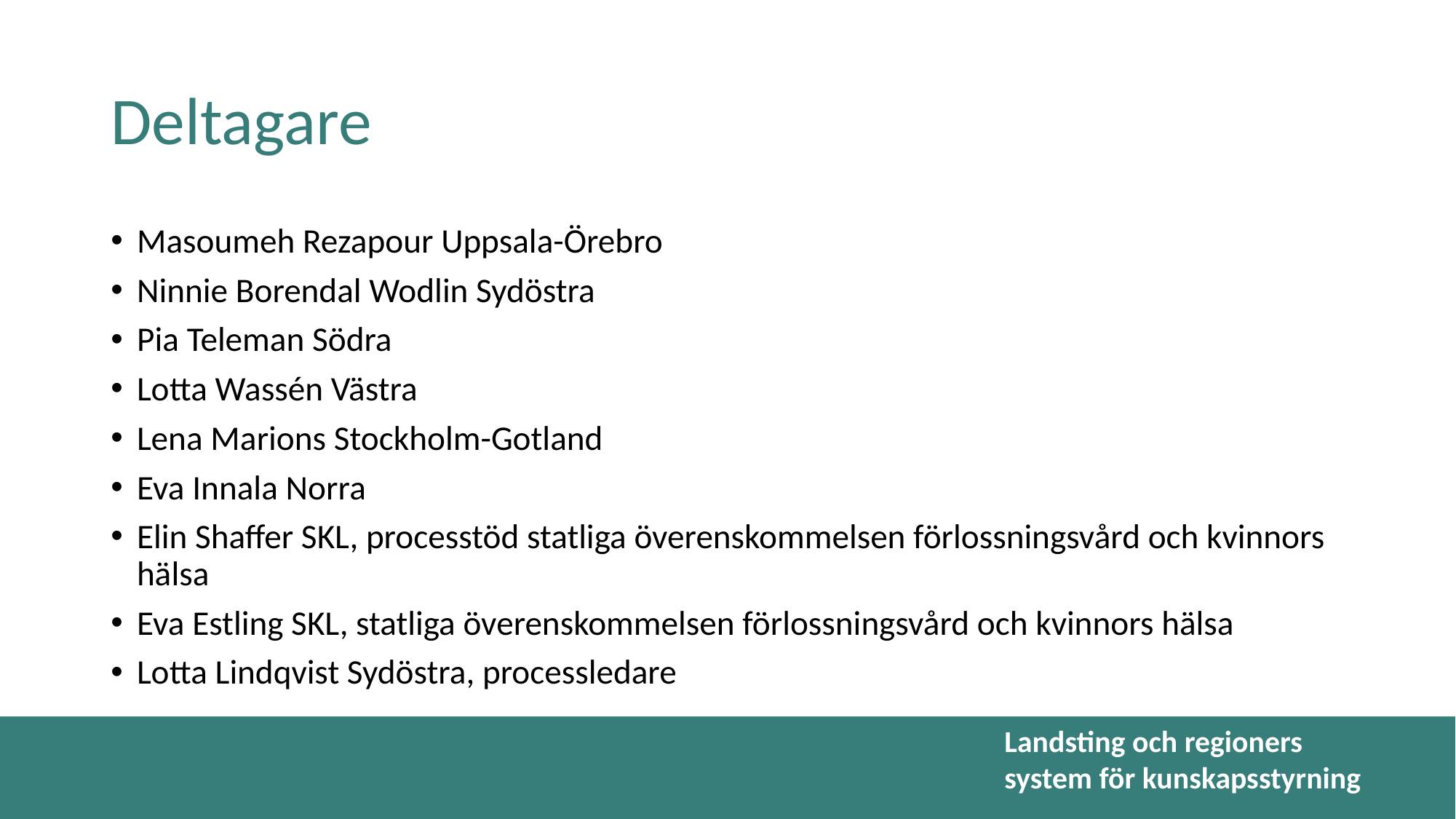

# Deltagare
Masoumeh Rezapour Uppsala-Örebro
Ninnie Borendal Wodlin Sydöstra
Pia Teleman Södra
Lotta Wassén Västra
Lena Marions Stockholm-Gotland
Eva Innala Norra
Elin Shaffer SKL, processtöd statliga överenskommelsen förlossningsvård och kvinnors hälsa
Eva Estling SKL, statliga överenskommelsen förlossningsvård och kvinnors hälsa
Lotta Lindqvist Sydöstra, processledare